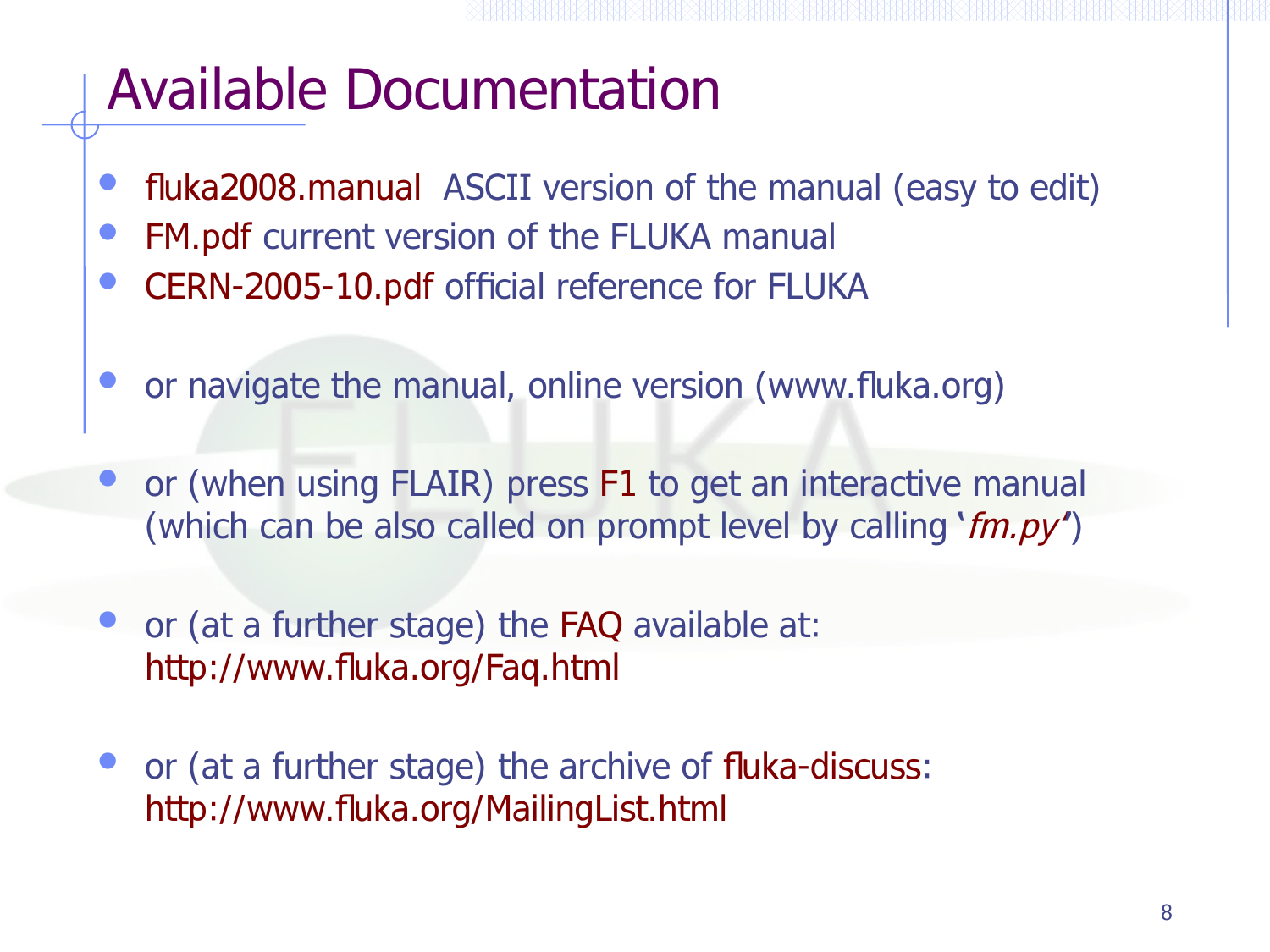

# Available Documentation
fluka2008.manual  ASCII version of the manual (easy to edit)
FM.pdf current version of the FLUKA manual
CERN-2005-10.pdf official reference for FLUKA

or navigate the manual, online version (www.fluka.org)

or (when using FLAIR) press F1 to get an interactive manual (which can be also called on prompt level by calling ‘fm.py’’)

or (at a further stage) the FAQ available at:
http://www.fluka.org/Faq.html

or (at a further stage) the archive of fluka-discuss:
http://www.fluka.org/MailingList.html

8